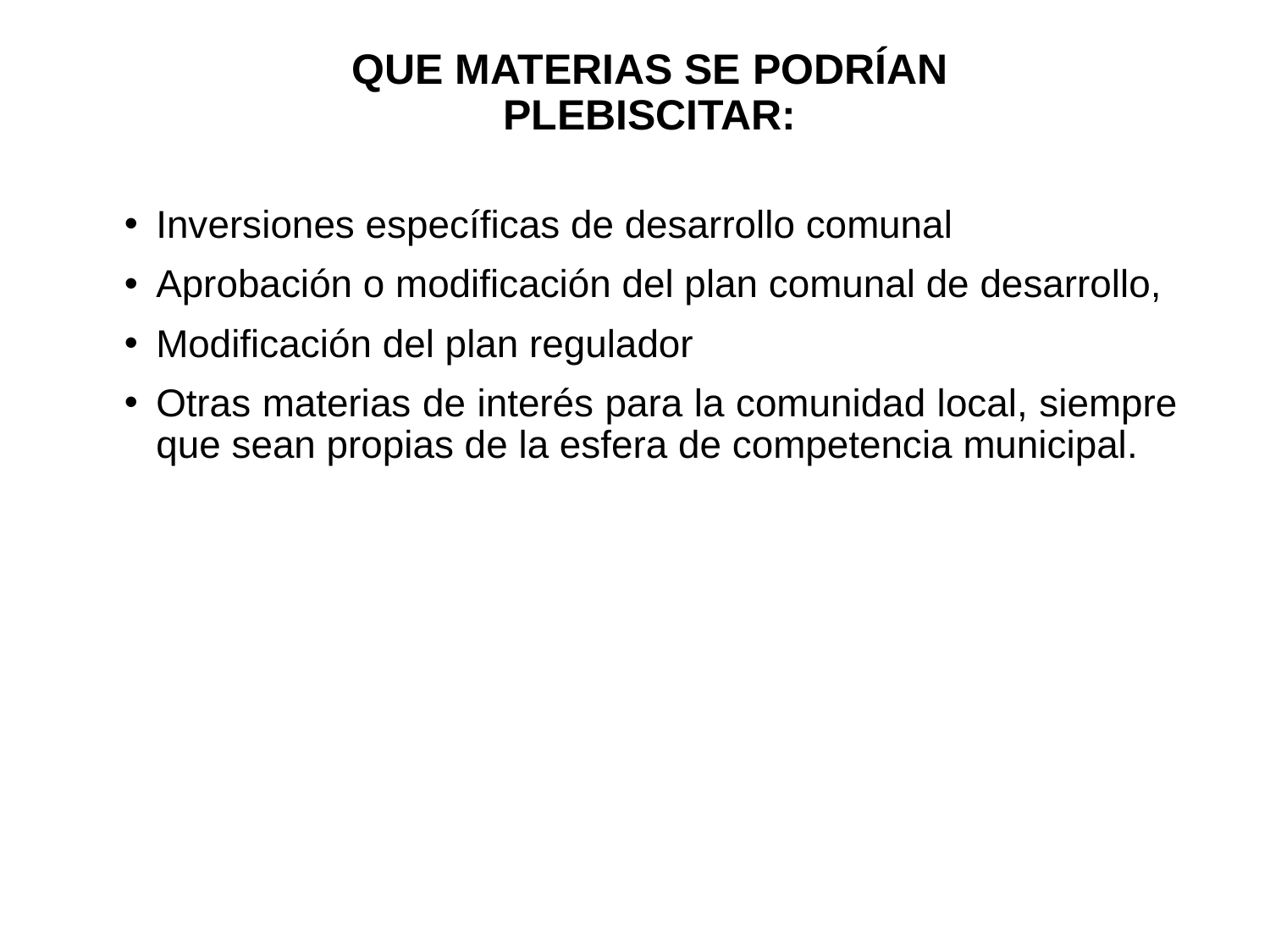

# QUE MATERIAS SE PODRÍAN PLEBISCITAR:
Inversiones específicas de desarrollo comunal
Aprobación o modificación del plan comunal de desarrollo,
Modificación del plan regulador
Otras materias de interés para la comunidad local, siempre que sean propias de la esfera de competencia municipal.